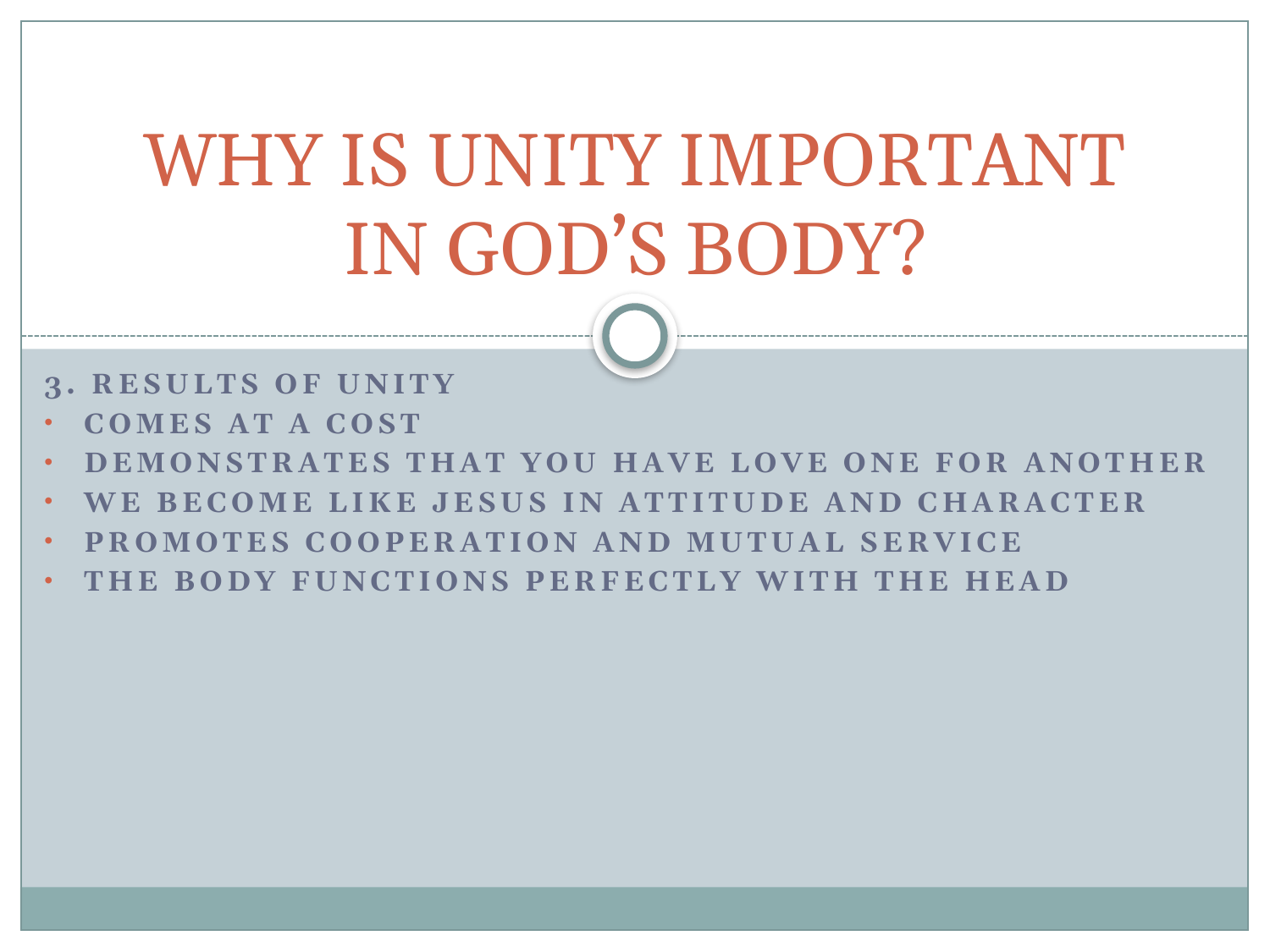

# WHY IS UNITY IMPORTANT IN GOD’S BODY?
3. RESULTS OF UNITY
COMES AT A COST
DEMONSTRATES THAT YOU HAVE LOVE one FOR another
We become like Jesus in attitude and character
PROMOTES COOPERATION AND MUTUAL SERVICE
The body functions perfectly with the head